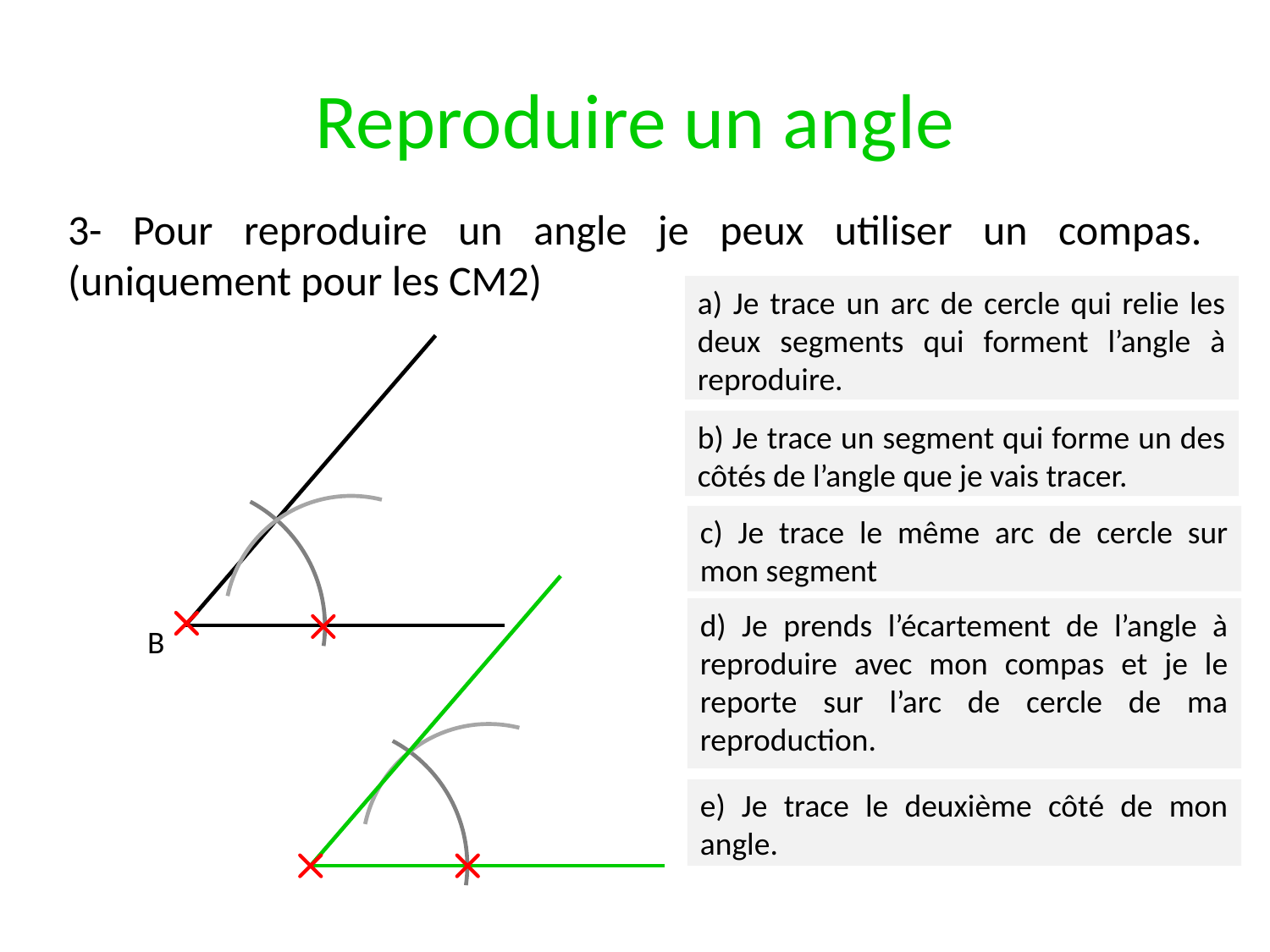

# Reproduire un angle
3- Pour reproduire un angle je peux utiliser un compas. (uniquement pour les CM2)
a) Je trace un arc de cercle qui relie les deux segments qui forment l’angle à reproduire.
b) Je trace un segment qui forme un des côtés de l’angle que je vais tracer.

c) Je trace le même arc de cercle sur mon segment
d) Je prends l’écartement de l’angle à reproduire avec mon compas et je le reporte sur l’arc de cercle de ma reproduction.

B

e) Je trace le deuxième côté de mon angle.